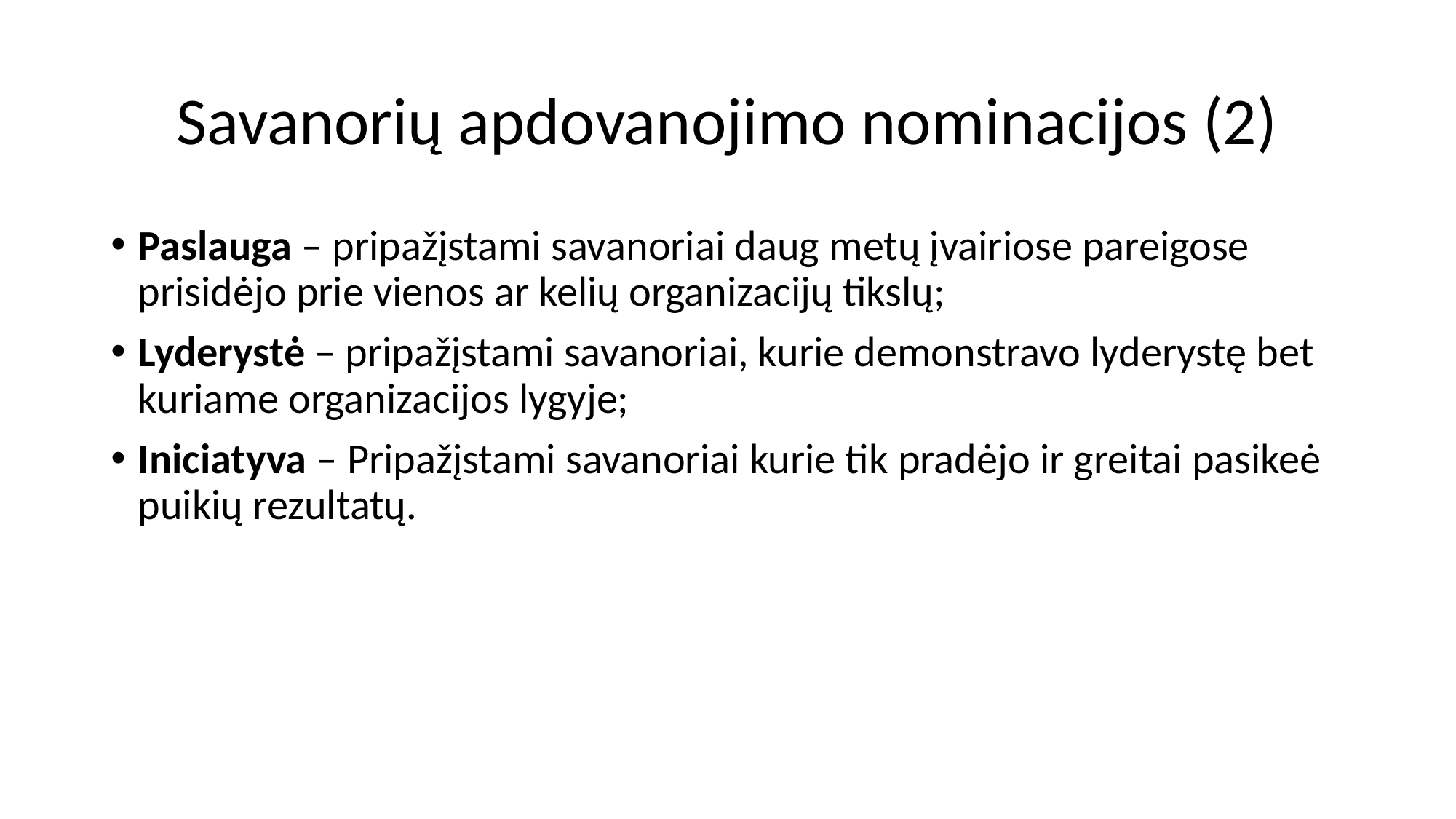

# Savanorių apdovanojimo nominacijos (2)
Paslauga – pripažįstami savanoriai daug metų įvairiose pareigose prisidėjo prie vienos ar kelių organizacijų tikslų;
Lyderystė – pripažįstami savanoriai, kurie demonstravo lyderystę bet kuriame organizacijos lygyje;
Iniciatyva – Pripažįstami savanoriai kurie tik pradėjo ir greitai pasikeė puikių rezultatų.